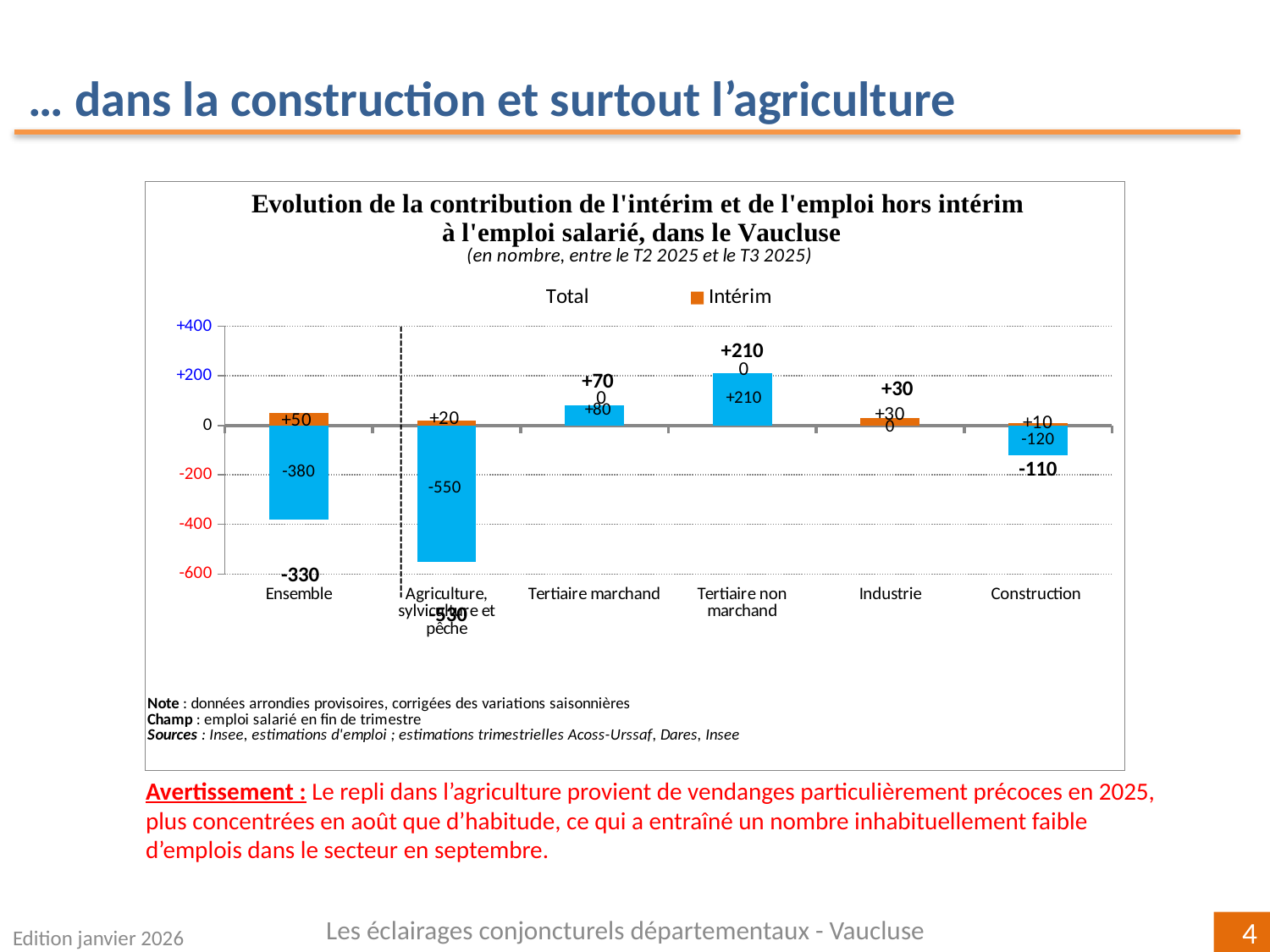

… dans la construction et surtout l’agriculture

### Chart

| Category |  |  |  |
|---|---|---|---|
| Ensemble | -380.0 | 50.0 | -330.0 |
| Agriculture, sylviculture et pêche | -550.0 | 20.0 | -530.0 |
| Tertiaire marchand | 80.0 | 0.0 | 70.0 |
| Tertiaire non marchand | 210.0 | 0.0 | 210.0 |
| Industrie | 0.0 | 30.0 | 30.0 |
| Construction
 | -120.0 | 10.0 | -110.0 |
Avertissement : Le repli dans l’agriculture provient de vendanges particulièrement précoces en 2025, plus concentrées en août que d’habitude, ce qui a entraîné un nombre inhabituellement faible d’emplois dans le secteur en septembre.
Les éclairages conjoncturels départementaux - Vaucluse
Edition janvier 2026
4